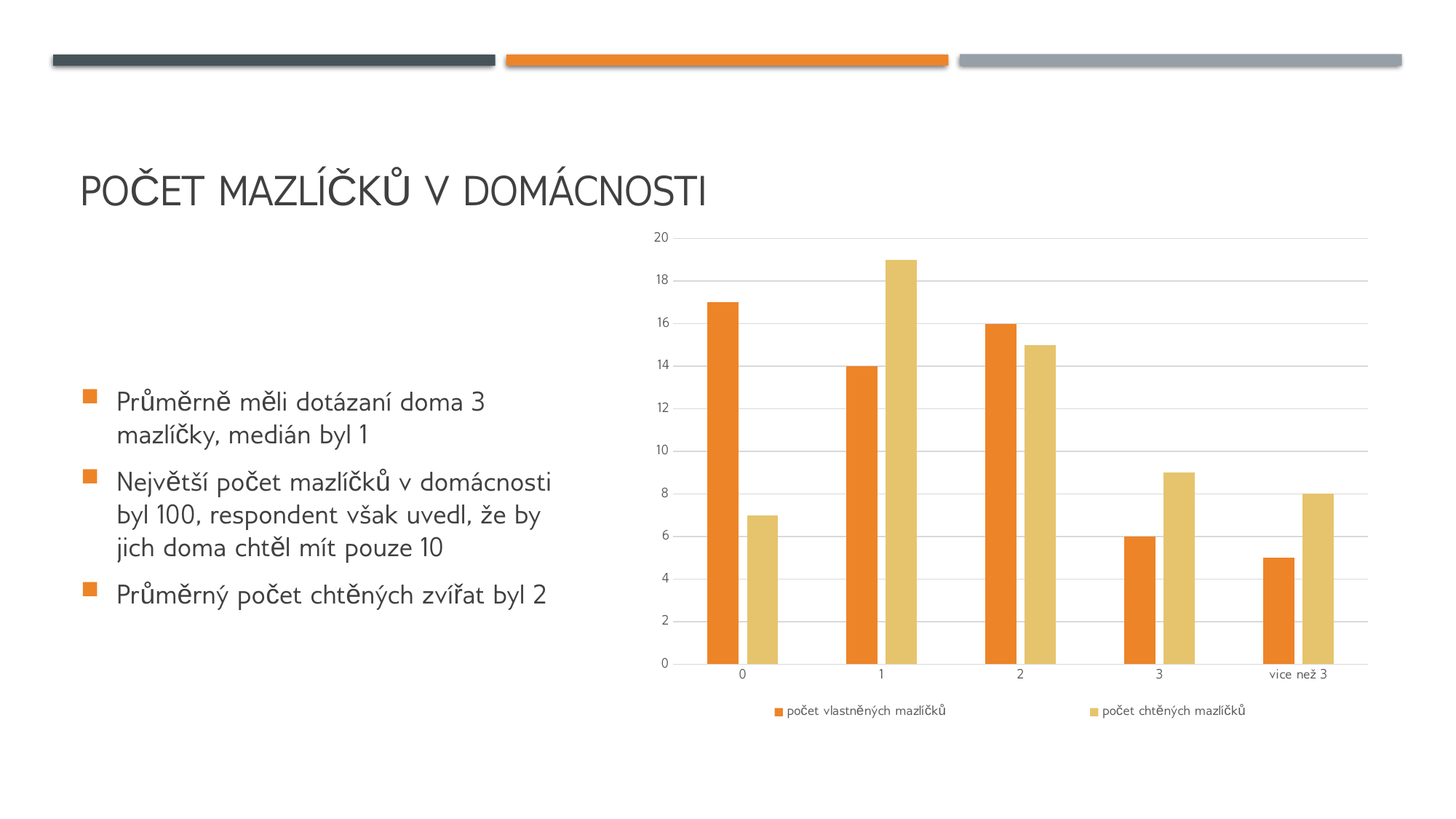

# Počet mazlíčků v domácnosti

### Chart

| Category | počet vlastněných mazlíčků | počet chtěných mazlíčků |
|---|---|---|
| 0 | 17.0 | 7.0 |
| 1 | 14.0 | 19.0 |
| 2 | 16.0 | 15.0 |
| 3 | 6.0 | 9.0 |
| vice než 3 | 5.0 | 8.0 |
Průměrně měli dotázaní doma 3 mazlíčky, medián byl 1
Největší počet mazlíčků v domácnosti byl 100, respondent však uvedl, že by jich doma chtěl mít pouze 10
Průměrný počet chtěných zvířat byl 2